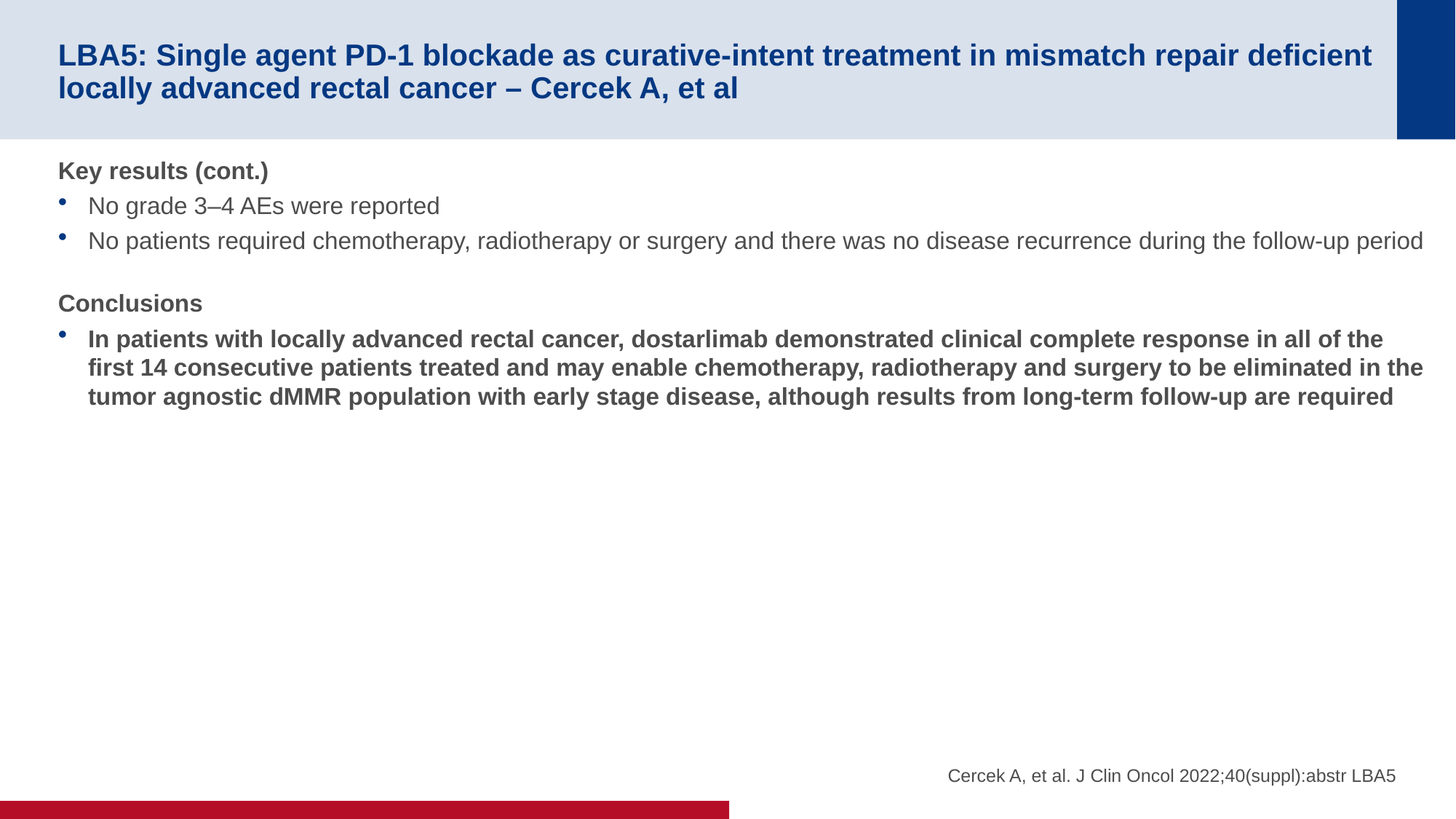

# LBA5: Single agent PD-1 blockade as curative-intent treatment in mismatch repair deficient locally advanced rectal cancer – Cercek A, et al
Key results (cont.)
No grade 3–4 AEs were reported
No patients required chemotherapy, radiotherapy or surgery and there was no disease recurrence during the follow-up period
Conclusions
In patients with locally advanced rectal cancer, dostarlimab demonstrated clinical complete response in all of the first 14 consecutive patients treated and may enable chemotherapy, radiotherapy and surgery to be eliminated in the tumor agnostic dMMR population with early stage disease, although results from long-term follow-up are required
Cercek A, et al. J Clin Oncol 2022;40(suppl):abstr LBA5